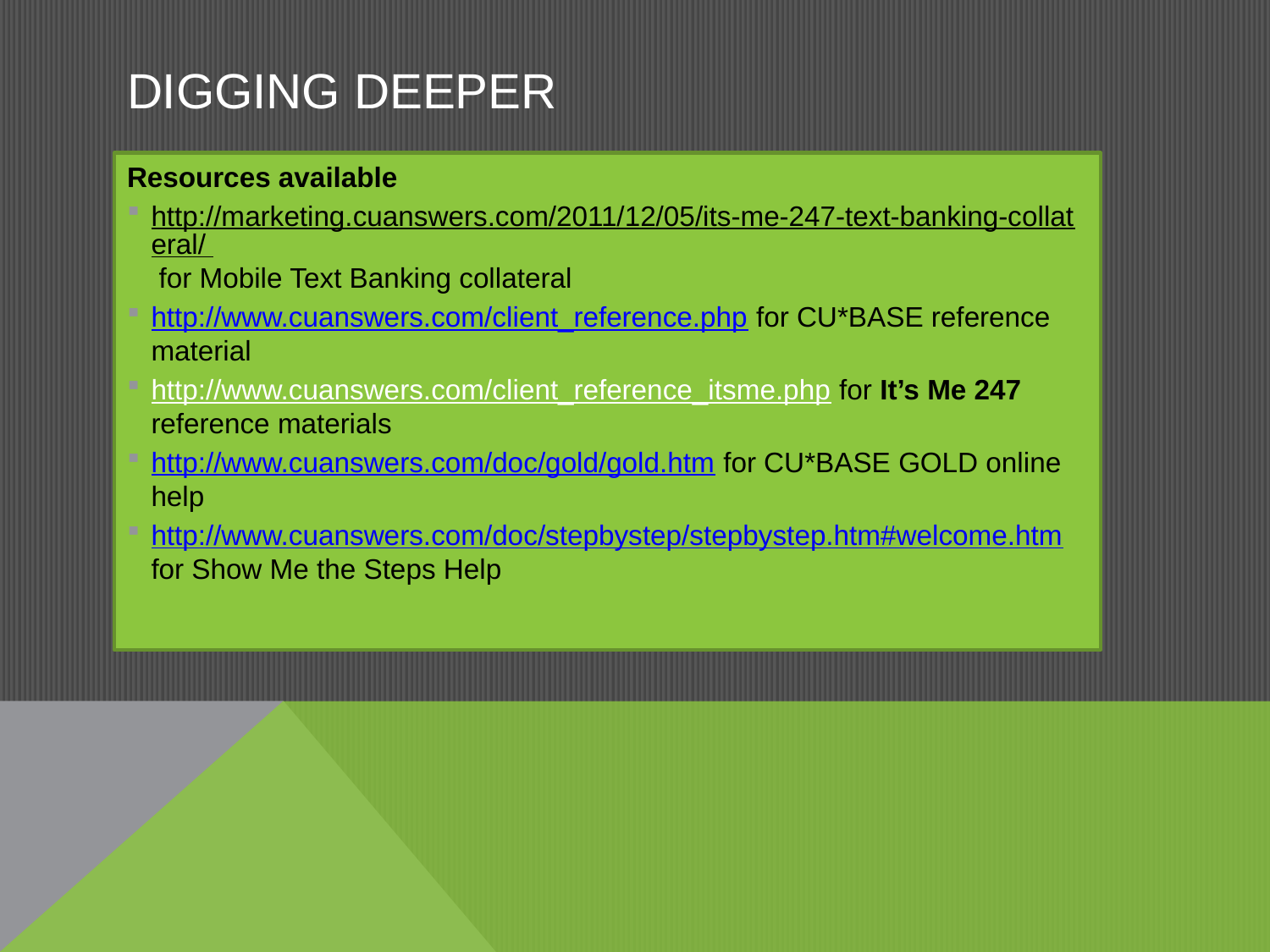

# Digging Deeper
Resources available
http://marketing.cuanswers.com/2011/12/05/its-me-247-text-banking-collateral/  for Mobile Text Banking collateral
http://www.cuanswers.com/client_reference.php for CU*BASE reference material
http://www.cuanswers.com/client_reference_itsme.php for It’s Me 247 reference materials
http://www.cuanswers.com/doc/gold/gold.htm for CU*BASE GOLD online  help
http://www.cuanswers.com/doc/stepbystep/stepbystep.htm#welcome.htm for Show Me the Steps Help